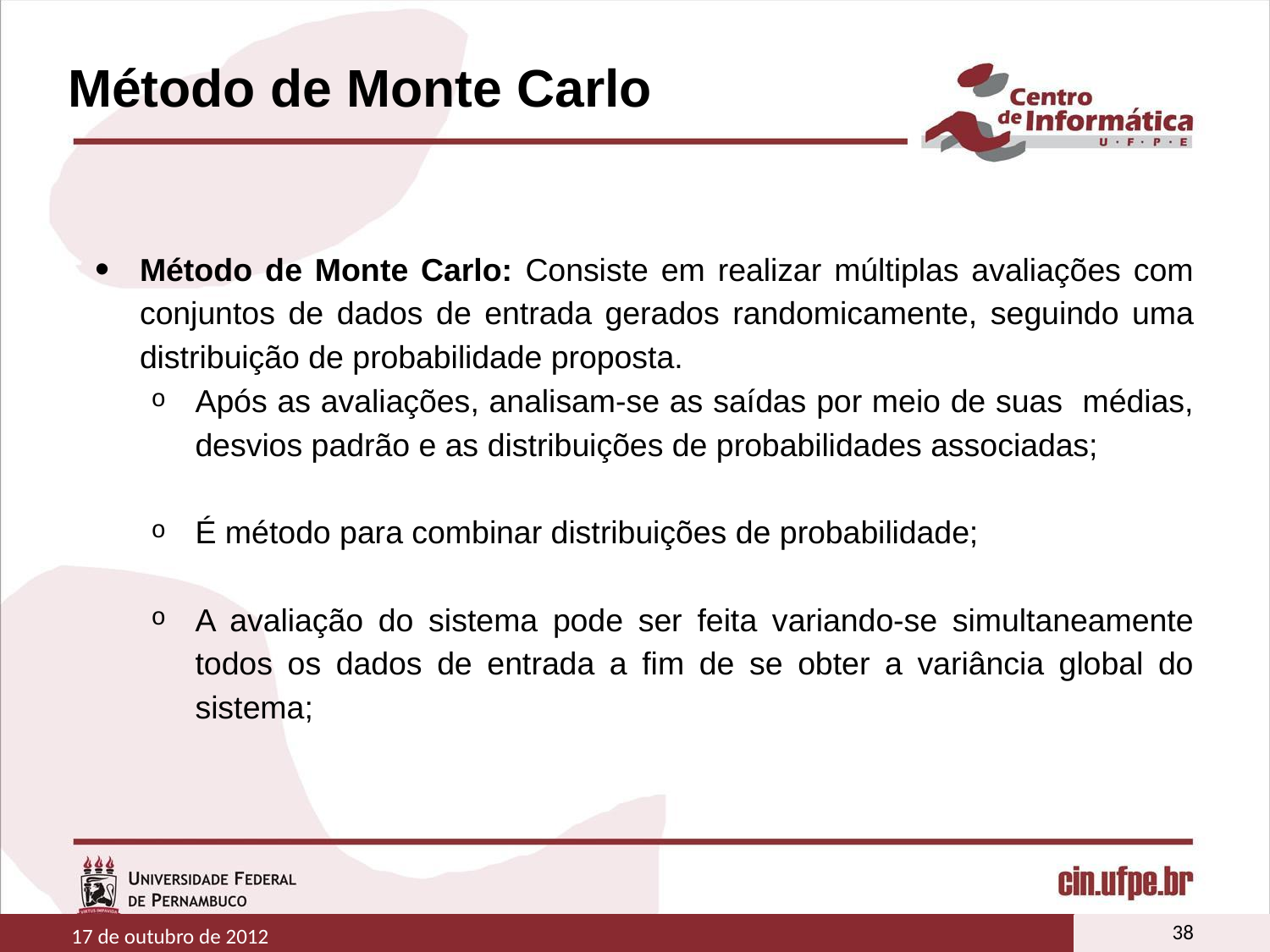

# Método de Monte Carlo

Método de Monte Carlo: Consiste em realizar múltiplas avaliações com conjuntos de dados de entrada gerados randomicamente, seguindo uma distribuição de probabilidade proposta.
Após as avaliações, analisam-se as saídas por meio de suas  médias, desvios padrão e as distribuições de probabilidades associadas;

É método para combinar distribuições de probabilidade;

A avaliação do sistema pode ser feita variando-se simultaneamente todos os dados de entrada a fim de se obter a variância global do sistema;

38
17 de outubro de 2012